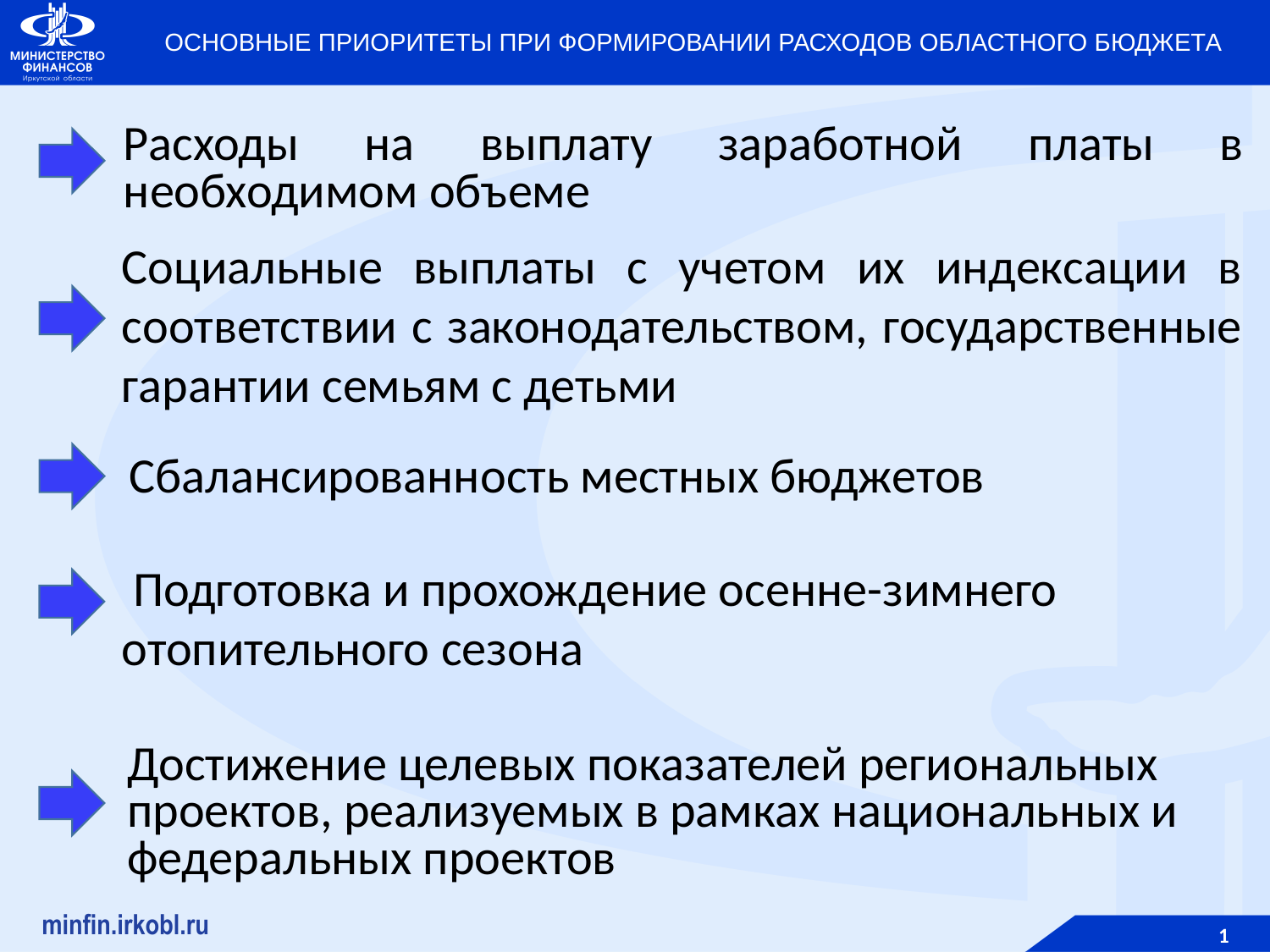

ОСНОВНЫЕ ПРИОРИТЕТЫ ПРИ ФОРМИРОВАНИИ РАСХОДОВ ОБЛАСТНОГО БЮДЖЕТА
Расходы на выплату заработной платы в необходимом объеме
Социальные выплаты с учетом их индексации в соответствии с законодательством, государственные гарантии семьям с детьми
Сбалансированность местных бюджетов
 Подготовка и прохождение осенне-зимнего отопительного сезона
Достижение целевых показателей региональных проектов, реализуемых в рамках национальных и федеральных проектов

### Chart

| Category |
|---|

1